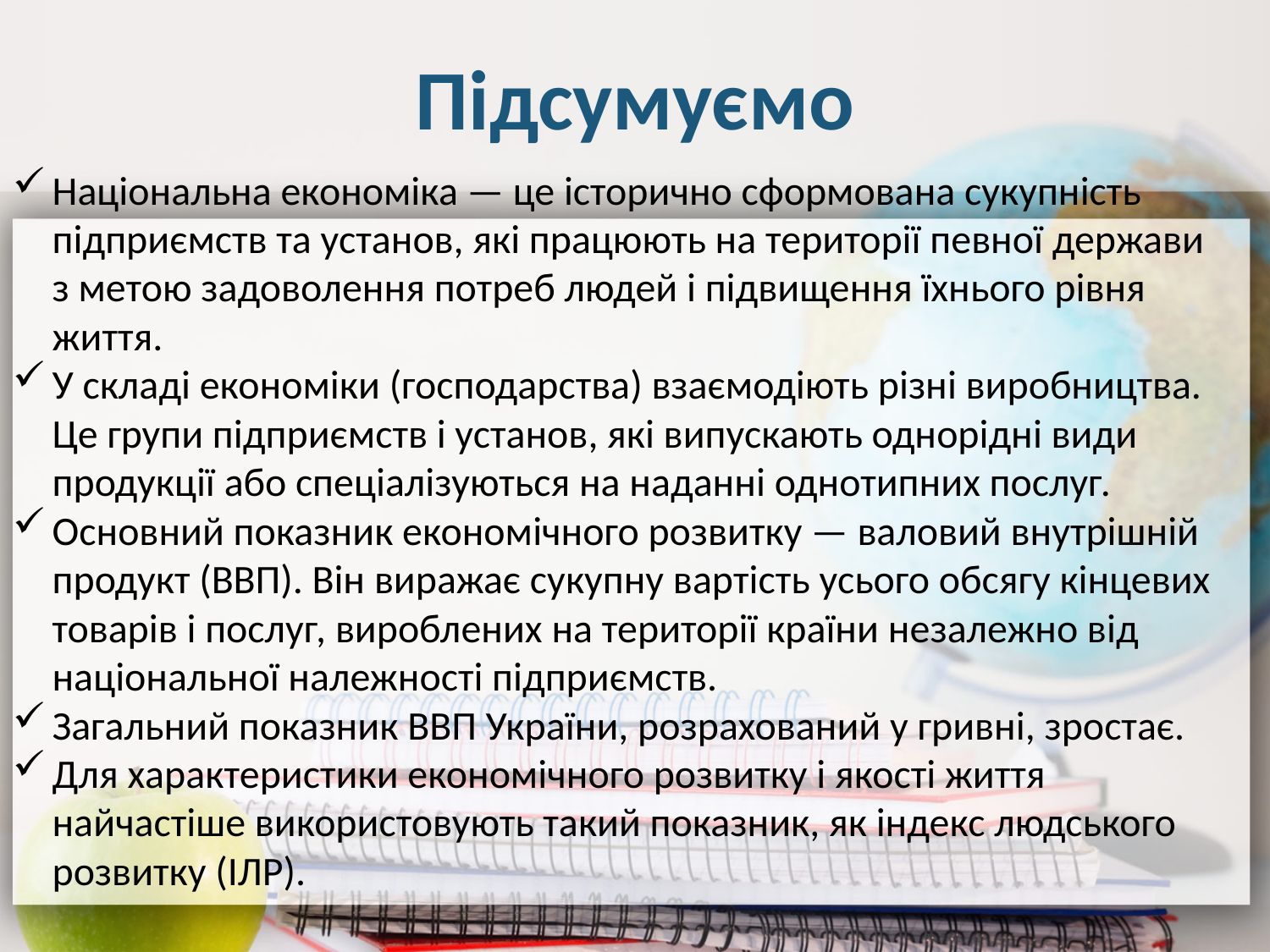

# Підсумуємо
Національна економіка — це історично сформована сукупність підприємств та установ, які працюють на території певної держави з метою задоволення потреб людей і підвищення їхнього рівня життя.
У складі економіки (господарства) взаємодіють різні виробництва. Це групи підприємств і установ, які випускають однорідні види продукції або спеціалізуються на наданні однотипних послуг.
Основний показник економічного розвитку — валовий внутрішній продукт (ВВП). Він виражає сукупну вартість усього обсягу кінцевих товарів і послуг, вироблених на території країни незалежно від національної належності підприємств.
Загальний показник ВВП України, розрахований у гривні, зростає.
Для характеристики економічного розвитку і якості життя найчастіше використовують такий показник, як індекс людського розвитку (ІЛР).